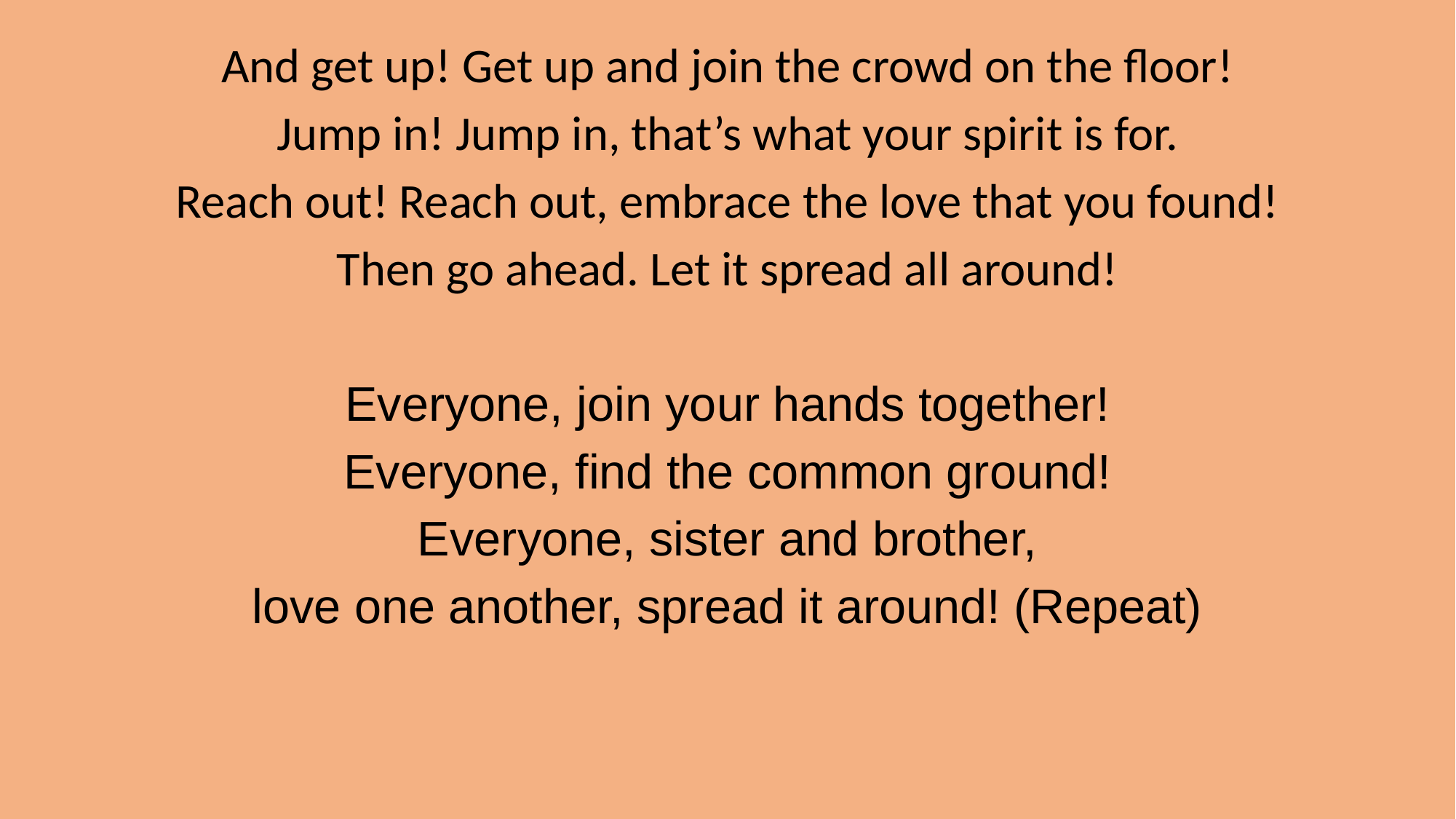

And get up! Get up and join the crowd on the floor!
Jump in! Jump in, that’s what your spirit is for.
Reach out! Reach out, embrace the love that you found!
Then go ahead. Let it spread all around!

Everyone, join your hands together!
Everyone, find the common ground!
Everyone, sister and brother,
love one another, spread it around! (Repeat)